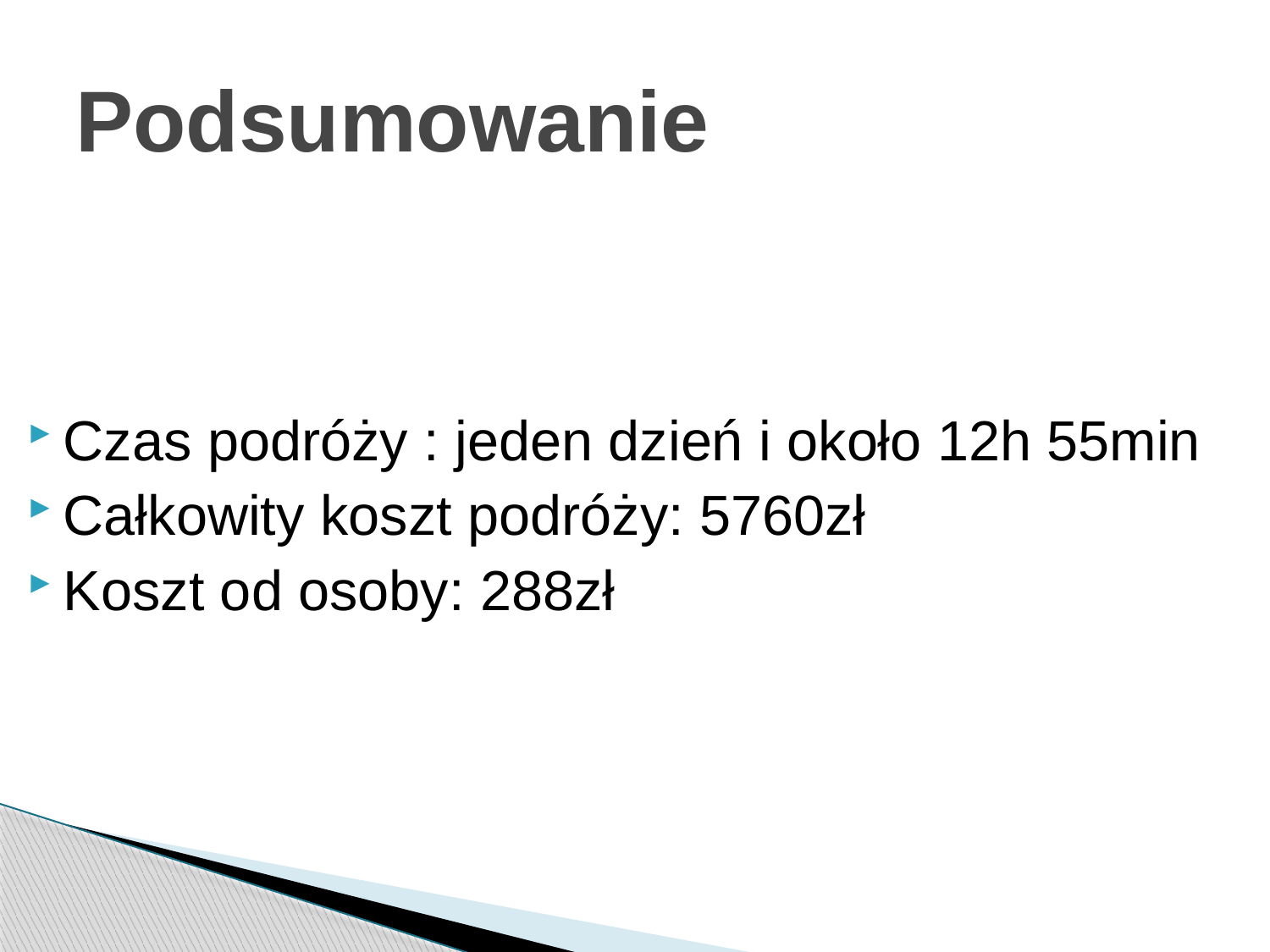

# Podsumowanie

Czas podróży : jeden dzień i około 12h 55min
Całkowity koszt podróży: 5760zł
Koszt od osoby: 288zł